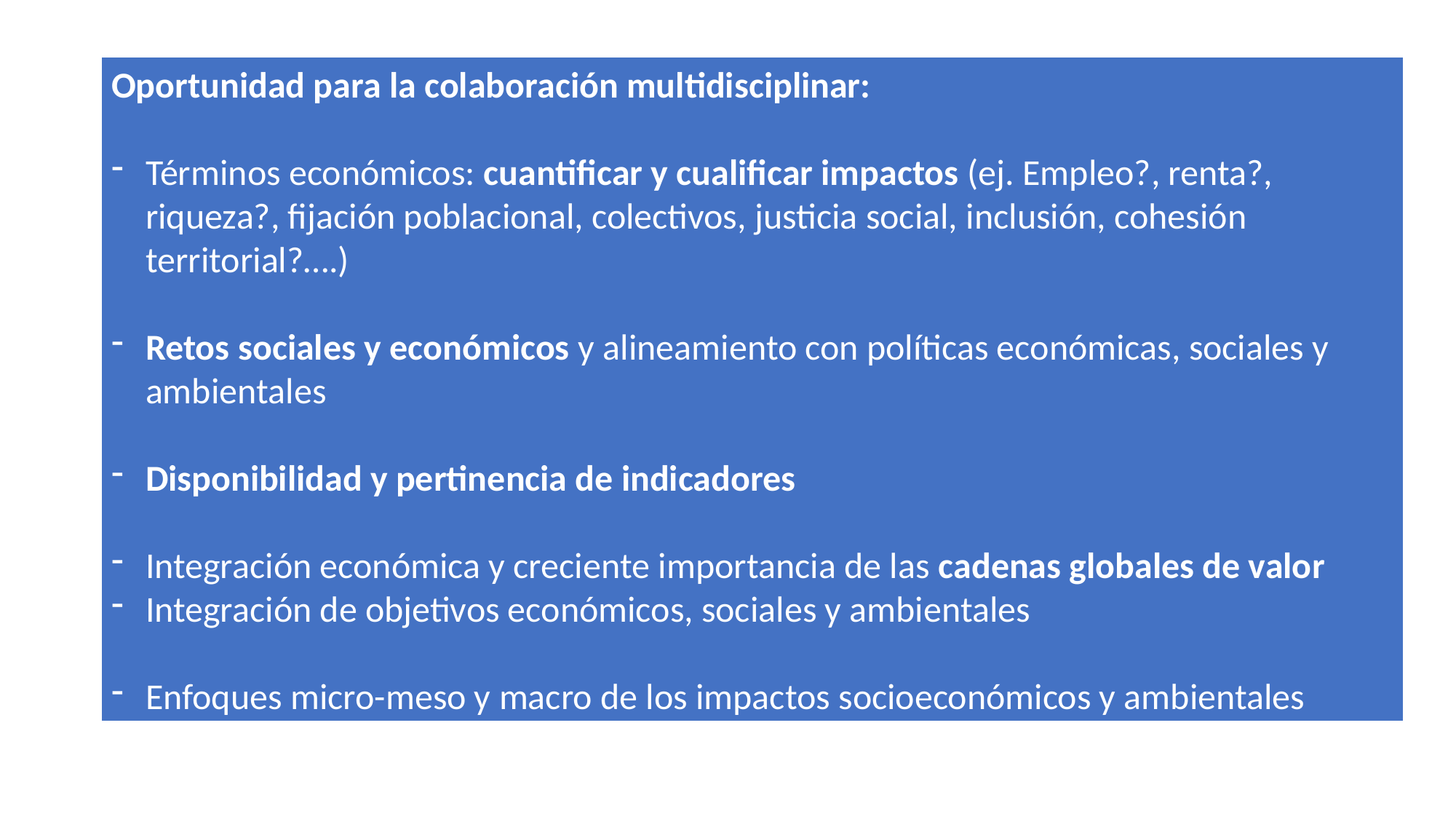

Oportunidad para la colaboración multidisciplinar:

Términos económicos: cuantificar y cualificar impactos (ej. Empleo?, renta?, riqueza?, fijación poblacional, colectivos, justicia social, inclusión, cohesión territorial?….)

Retos sociales y económicos y alineamiento con políticas económicas, sociales y ambientales

Disponibilidad y pertinencia de indicadores

Integración económica y creciente importancia de las cadenas globales de valor
Integración de objetivos económicos, sociales y ambientales

Enfoques micro-meso y macro de los impactos socioeconómicos y ambientales